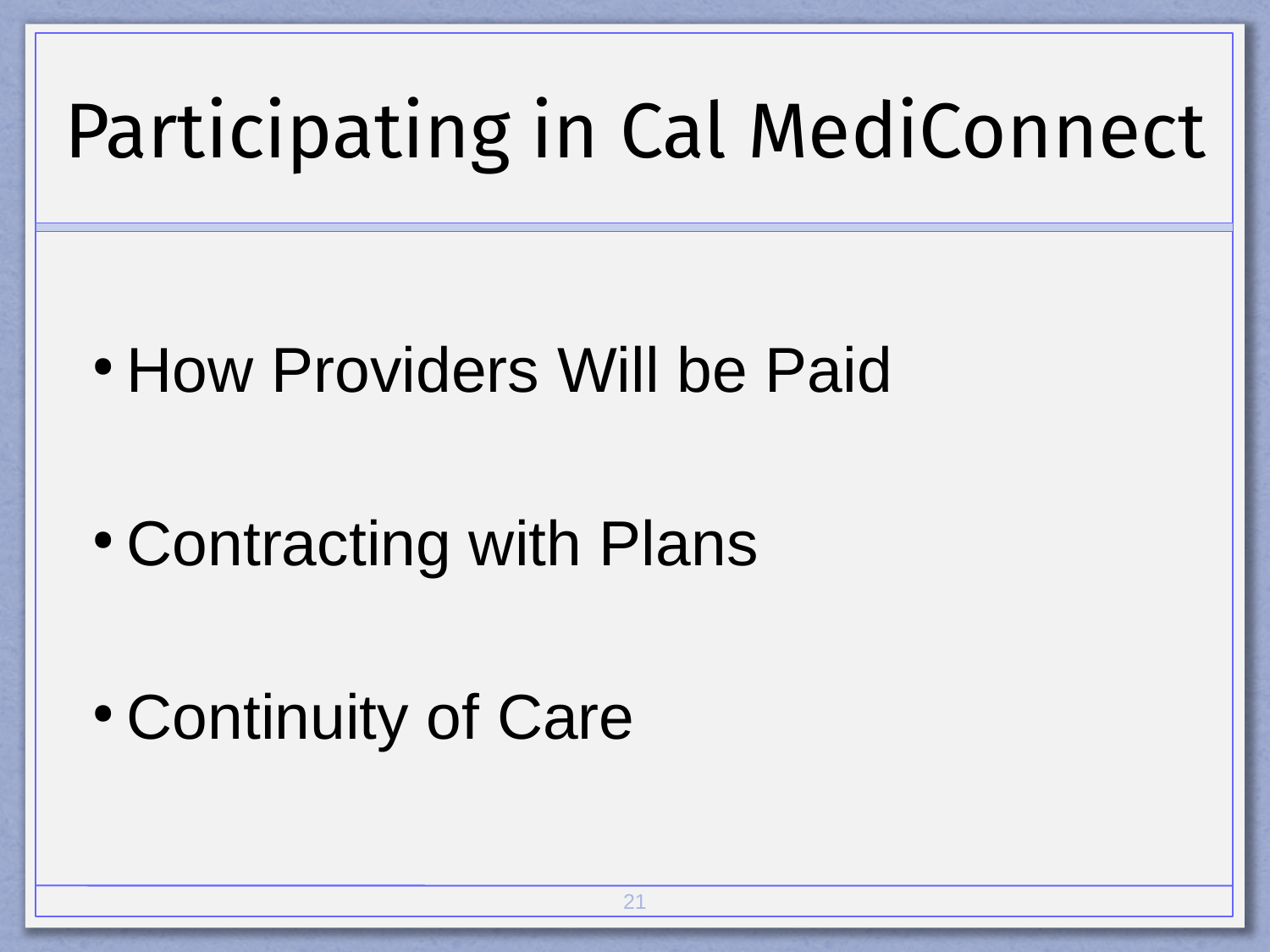

# Participating in Cal MediConnect
How Providers Will be Paid

Contracting with Plans

Continuity of Care
21